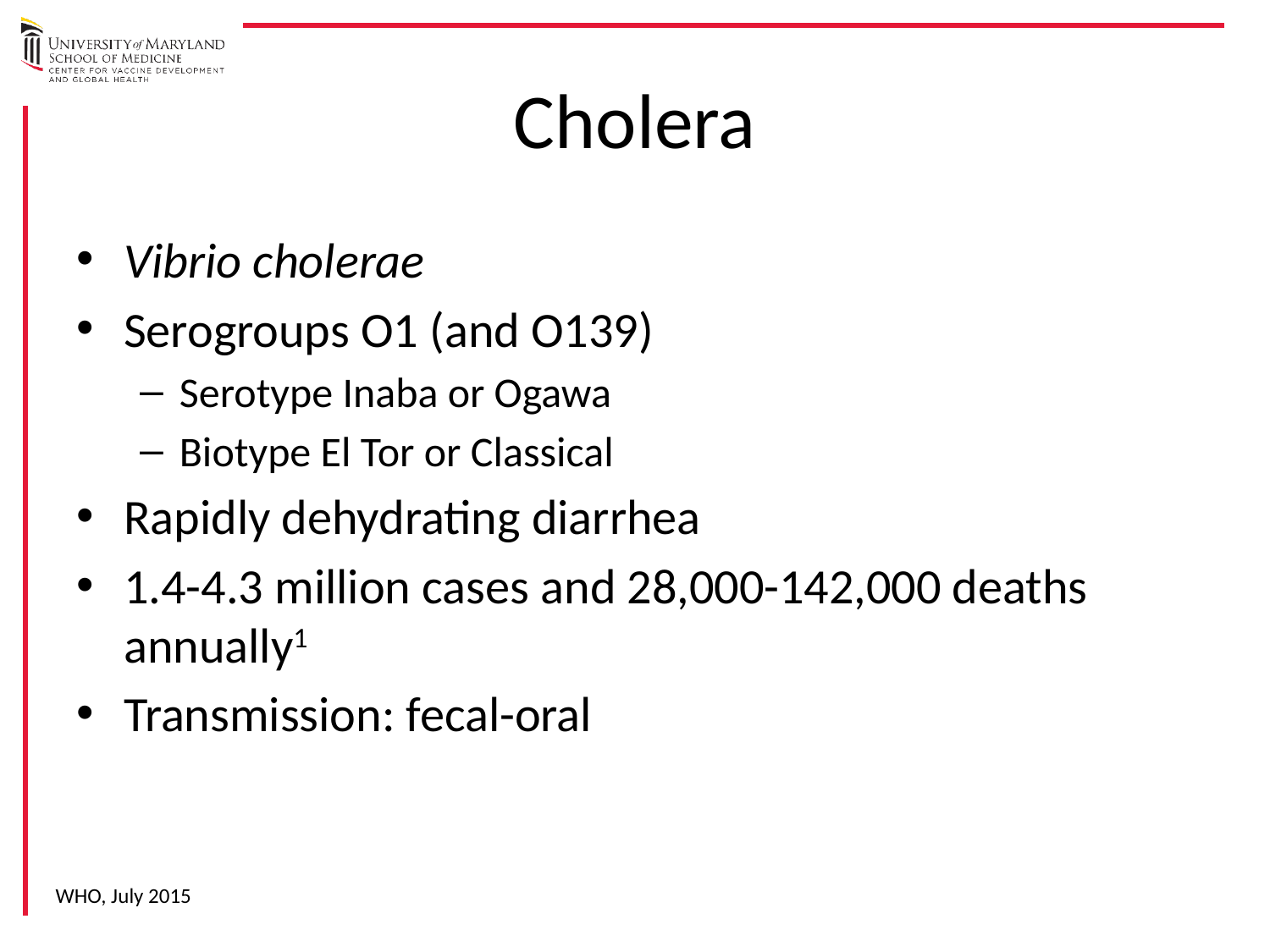

# Cholera
Vibrio cholerae
Serogroups O1 (and O139)
Serotype Inaba or Ogawa
Biotype El Tor or Classical
Rapidly dehydrating diarrhea
1.4-4.3 million cases and 28,000-142,000 deaths annually1
Transmission: fecal-oral

WHO, July 2015